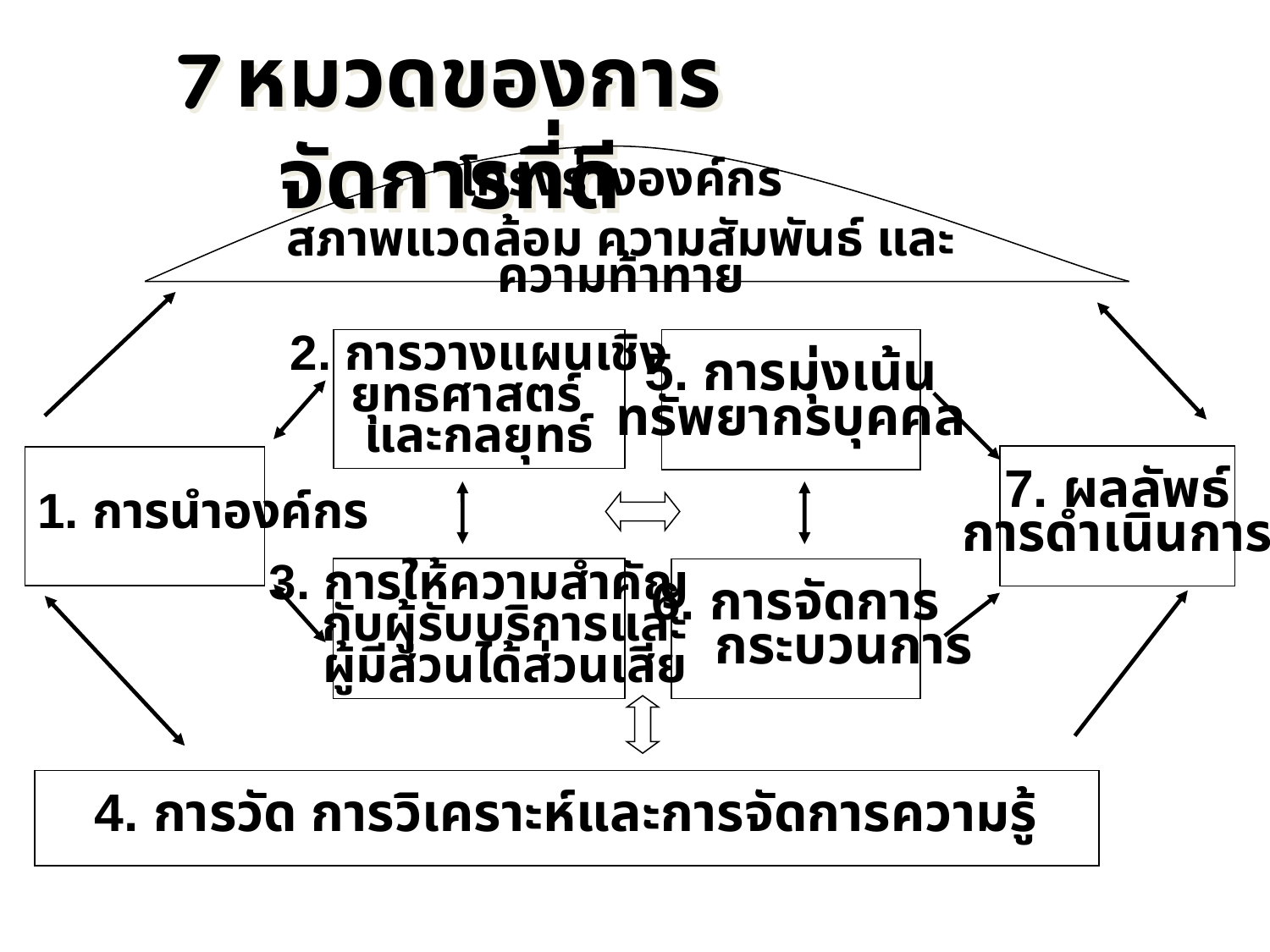

7 หมวดของการจัดการที่ดี

โครงร่างองค์กร
สภาพแวดล้อม ความสัมพันธ์ และความท้าทาย

2. การวางแผนเชิง
        ยุทธศาสตร์
และกลยุทธ์
5. การมุ่งเน้น
ทรัพยากรบุคคล

7. ผลลัพธ์
การดำเนินการ
1. การนำองค์กร

3. การให้ความสำคัญ
    กับผู้รับบริการและ
    ผู้มีส่วนได้ส่วนเสีย
6. การจัดการ
       กระบวนการ

4. การวัด การวิเคราะห์และการจัดการความรู้